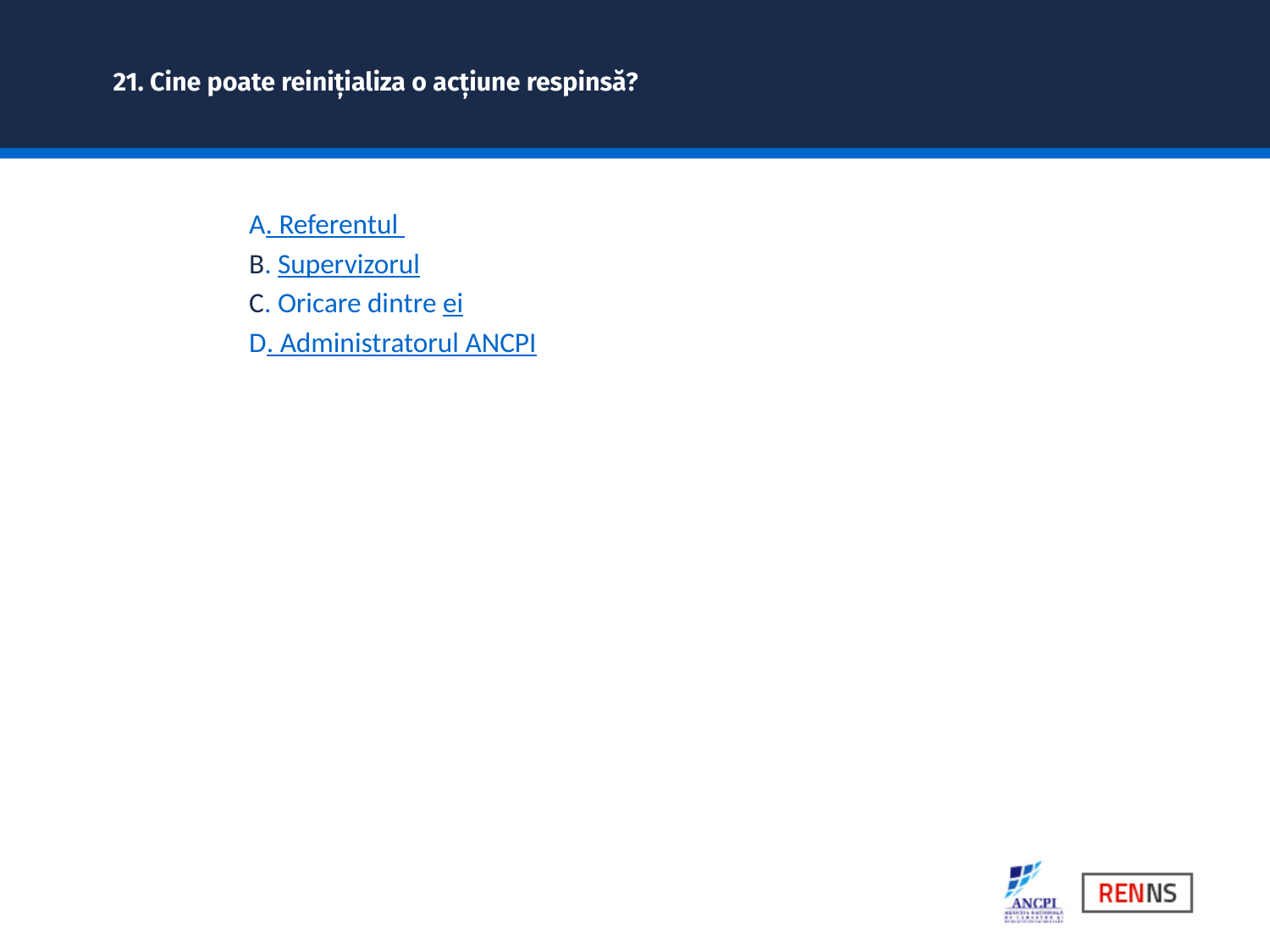

# 21. Cine poate reinițializa o acțiune respinsă?

	A. Referentul
	B. Supervizorul
	C. Oricare dintre ei
	D. Administratorul ANCPI